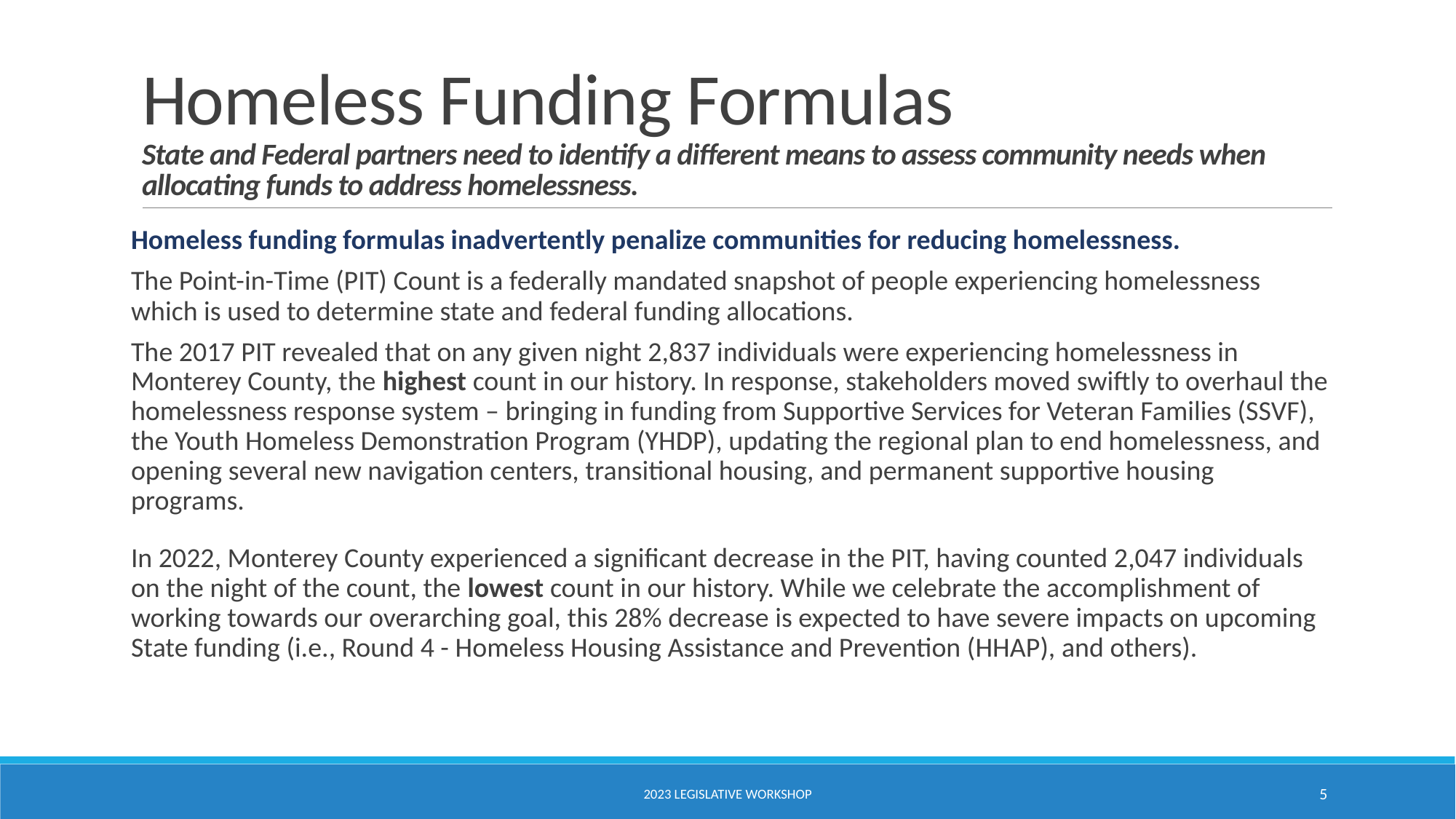

# Homeless Funding Formulas State and Federal partners need to identify a different means to assess community needs when allocating funds to address homelessness.
Homeless funding formulas inadvertently penalize communities for reducing homelessness.
The Point-in-Time (PIT) Count is a federally mandated snapshot of people experiencing homelessness which is used to determine state and federal funding allocations.
The 2017 PIT revealed that on any given night 2,837 individuals were experiencing homelessness in Monterey County, the highest count in our history. In response, stakeholders moved swiftly to overhaul the homelessness response system – bringing in funding from Supportive Services for Veteran Families (SSVF), the Youth Homeless Demonstration Program (YHDP), updating the regional plan to end homelessness, and opening several new navigation centers, transitional housing, and permanent supportive housing programs.
In 2022, Monterey County experienced a significant decrease in the PIT, having counted 2,047 individuals on the night of the count, the lowest count in our history. While we celebrate the accomplishment of working towards our overarching goal, this 28% decrease is expected to have severe impacts on upcoming State funding (i.e., Round 4 - Homeless Housing Assistance and Prevention (HHAP), and others).

2023 LEGISLATIVE WORKSHOP
5